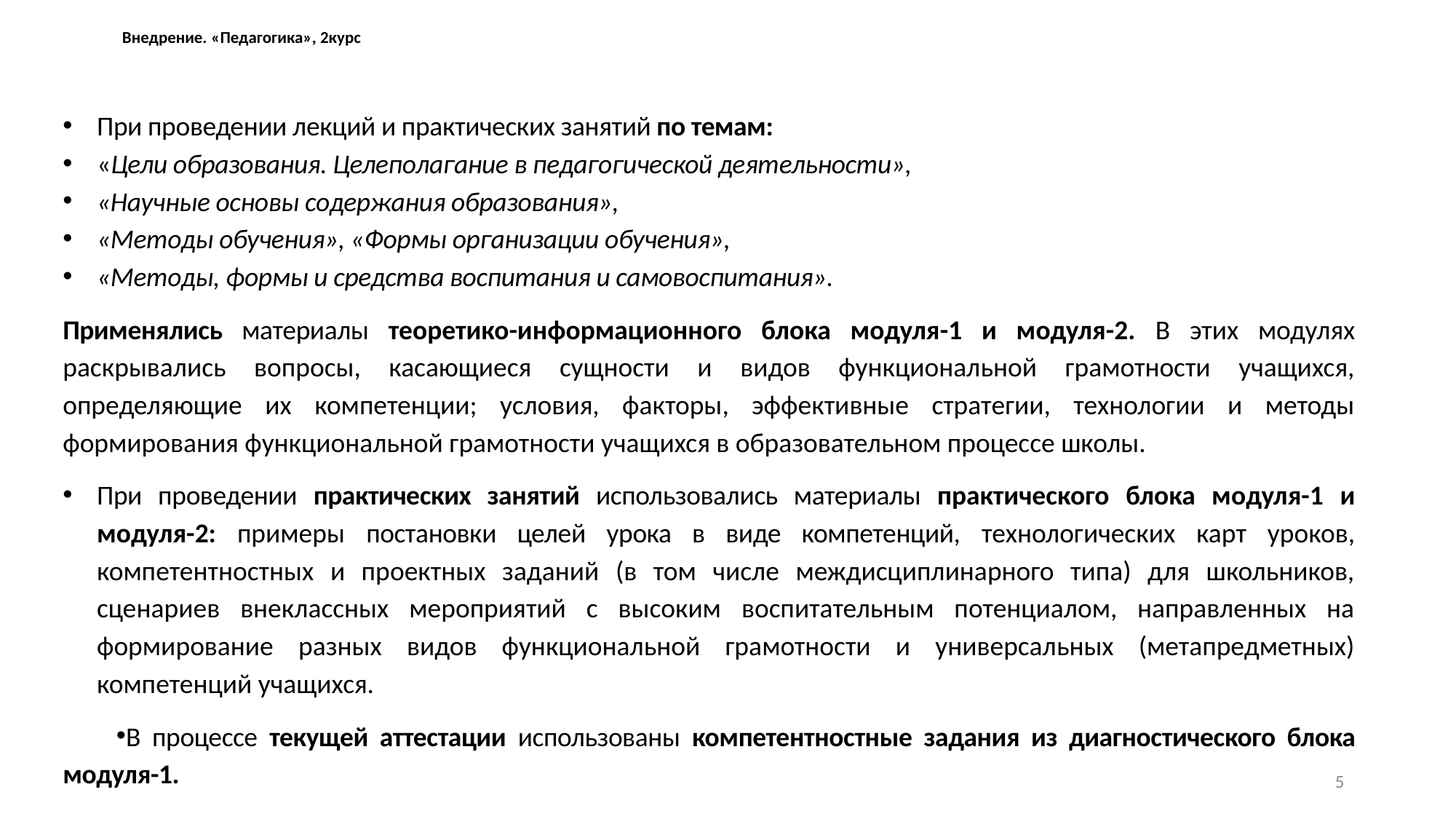

# Внедрение. «Педагогика», 2курс
При проведении лекций и практических занятий по темам:
«Цели образования. Целеполагание в педагогической деятельности»,
«Научные основы содержания образования»,
«Методы обучения», «Формы организации обучения»,
«Методы, формы и средства воспитания и самовоспитания».
Применялись материалы теоретико-информационного блока модуля-1 и модуля-2. В этих модулях раскрывались вопросы, касающиеся сущности и видов функциональной грамотности учащихся, определяющие их компетенции; условия, факторы, эффективные стратегии, технологии и методы формирования функциональной грамотности учащихся в образовательном процессе школы.
При проведении практических занятий использовались материалы практического блока модуля-1 и модуля-2: примеры постановки целей урока в виде компетенций, технологических карт уроков, компетентностных и проектных заданий (в том числе междисциплинарного типа) для школьников, сценариев внеклассных мероприятий с высоким воспитательным потенциалом, направленных на формирование разных видов функциональной грамотности и универсальных (метапредметных) компетенций учащихся.
В процессе текущей аттестации использованы компетентностные задания из диагностического блока модуля-1.
5